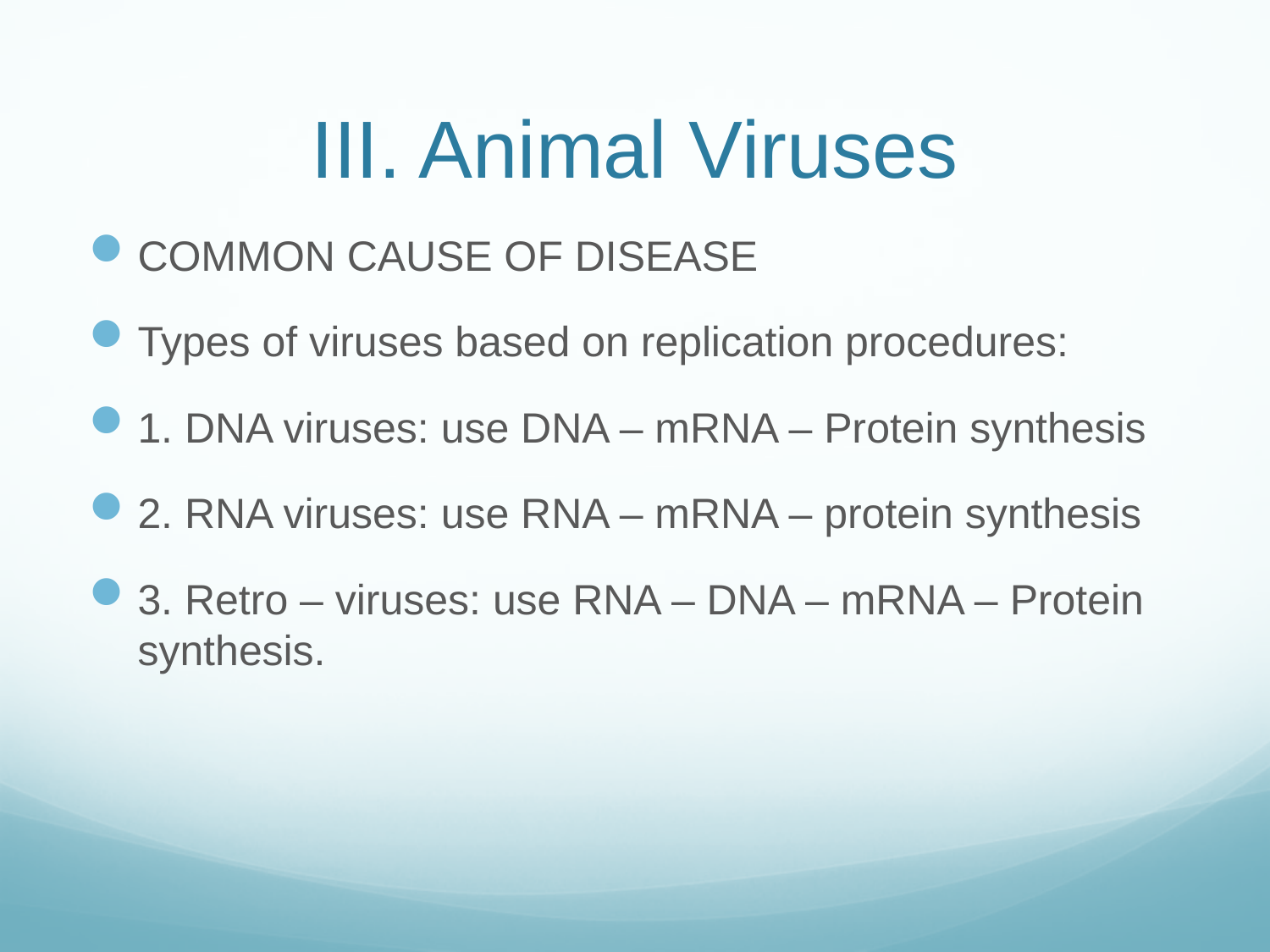

# III. Animal Viruses
COMMON CAUSE OF DISEASE
Types of viruses based on replication procedures:
1. DNA viruses: use DNA – mRNA – Protein synthesis
2. RNA viruses: use RNA – mRNA – protein synthesis
3. Retro – viruses: use RNA – DNA – mRNA – Protein synthesis.